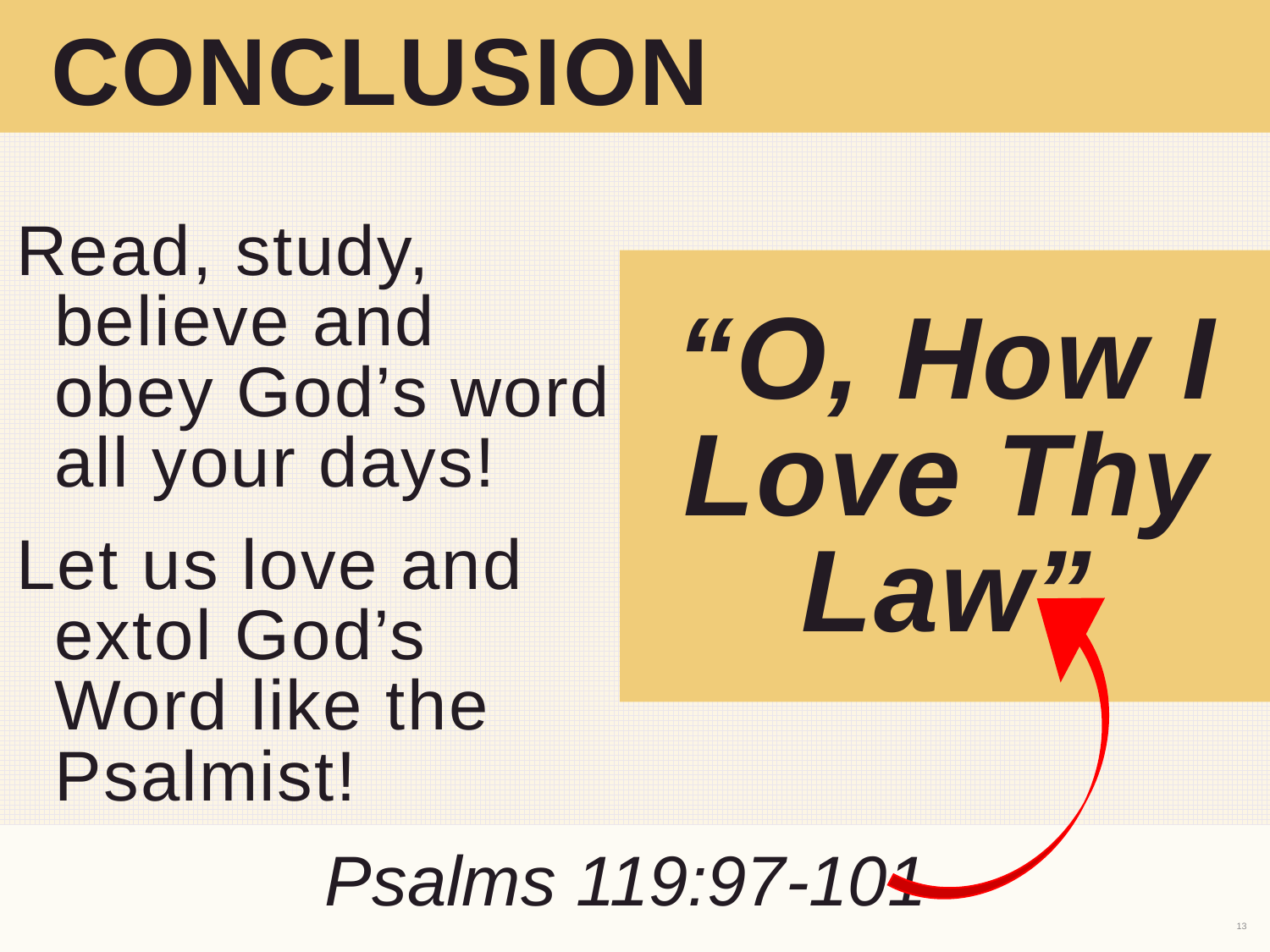

# CONCLUSION
Read, study, believe and obey God’s word all your days!
Let us love and extol God’s Word like the Psalmist!

“O, How I Love Thy Law”

Psalms 119:97-101
13